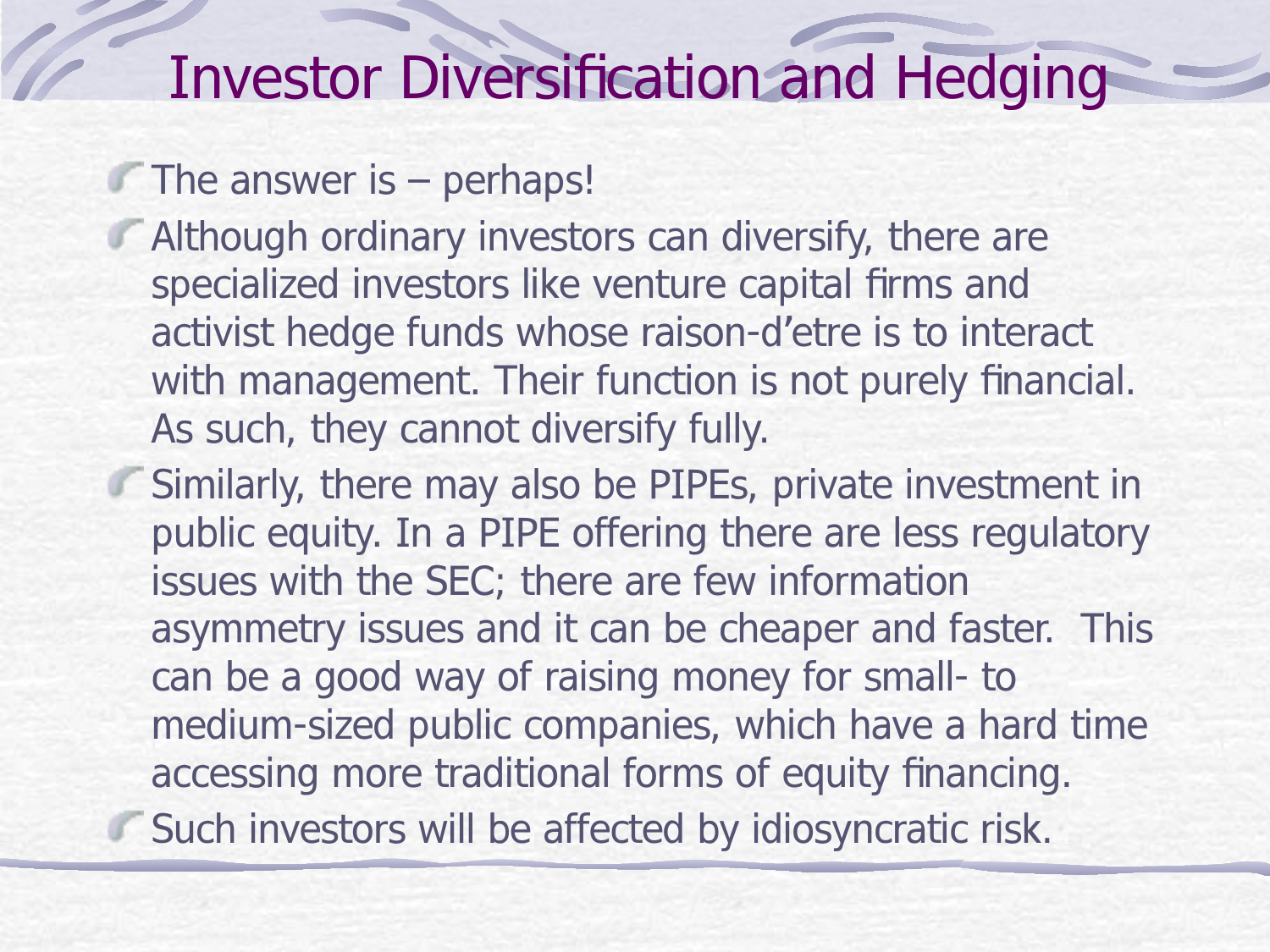

# Investor Diversification and Hedging
The answer is – perhaps!
Although ordinary investors can diversify, there are specialized investors like venture capital firms and activist hedge funds whose raison-d’etre is to interact with management. Their function is not purely financial.  As such, they cannot diversify fully.
Similarly, there may also be PIPEs, private investment in public equity. In a PIPE offering there are less regulatory issues with the SEC; there are few information asymmetry issues and it can be cheaper and faster.  This can be a good way of raising money for small- to medium-sized public companies, which have a hard time accessing more traditional forms of equity financing.
Such investors will be affected by idiosyncratic risk.